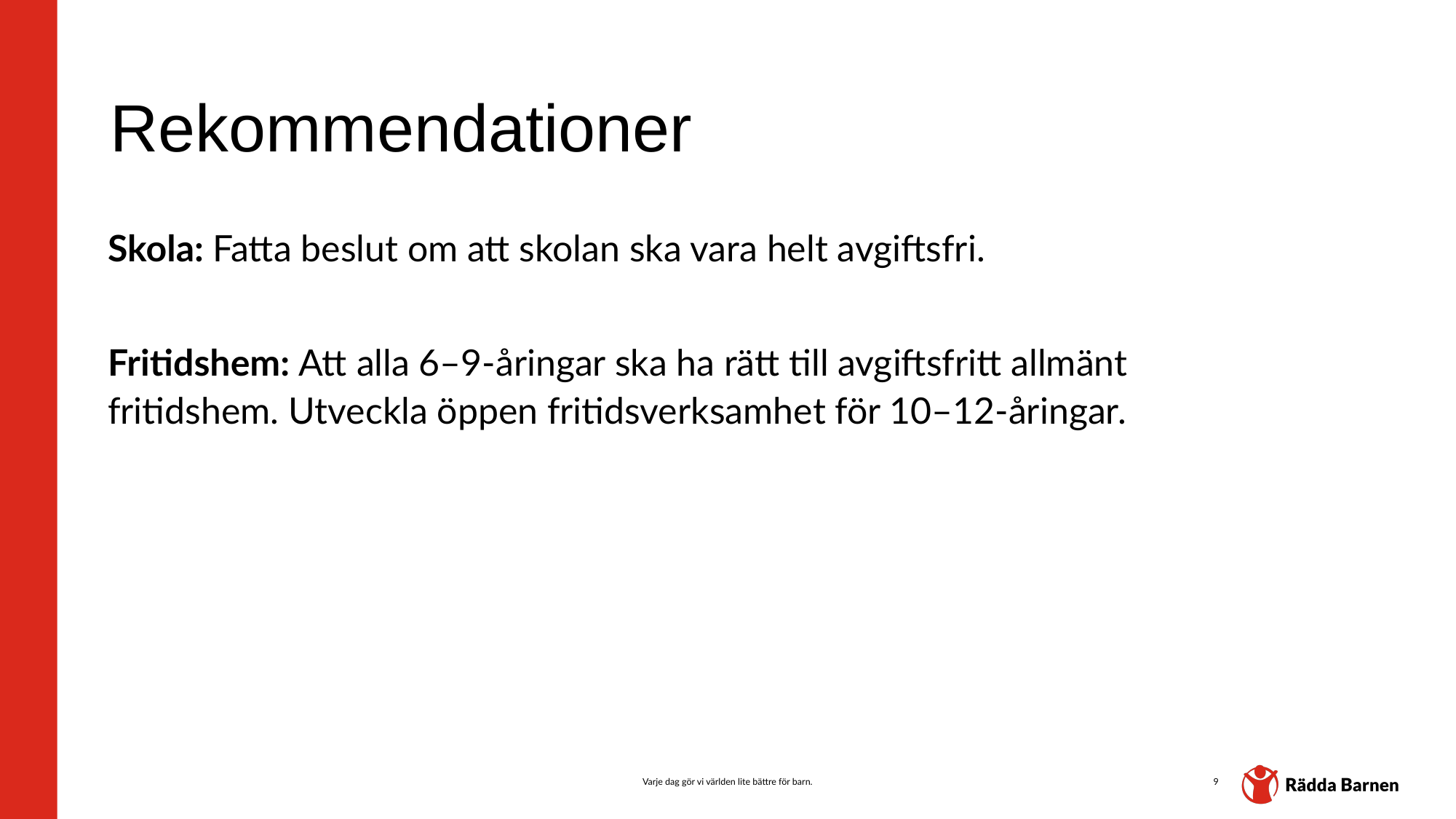

# Rekommendationer
Skola: Fatta beslut om att skolan ska vara helt avgiftsfri.

Fritidshem: Att alla 6–9-åringar ska ha rätt till avgiftsfritt allmänt fritidshem. Utveckla öppen fritidsverksamhet för 10–12-åringar.

Varje dag gör vi världen lite bättre för barn.
9